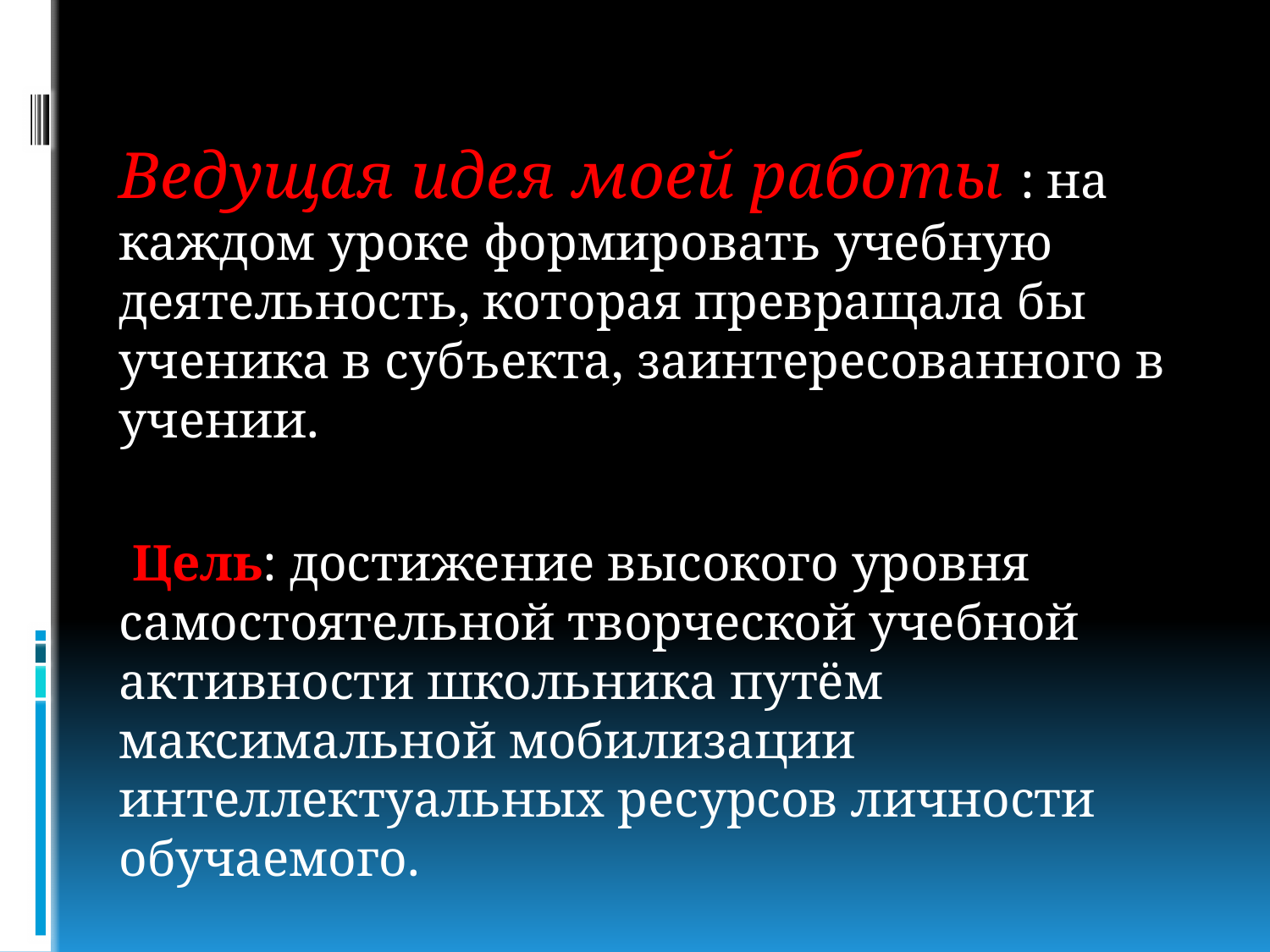

Ведущая идея моей работы : на каждом уроке формировать учебную деятельность, которая превращала бы ученика в субъекта, заинтересованного в учении.

 Цель: достижение высокого уровня самостоятельной творческой учебной активности школьника путём максимальной мобилизации интеллектуальных ресурсов личности обучаемого.